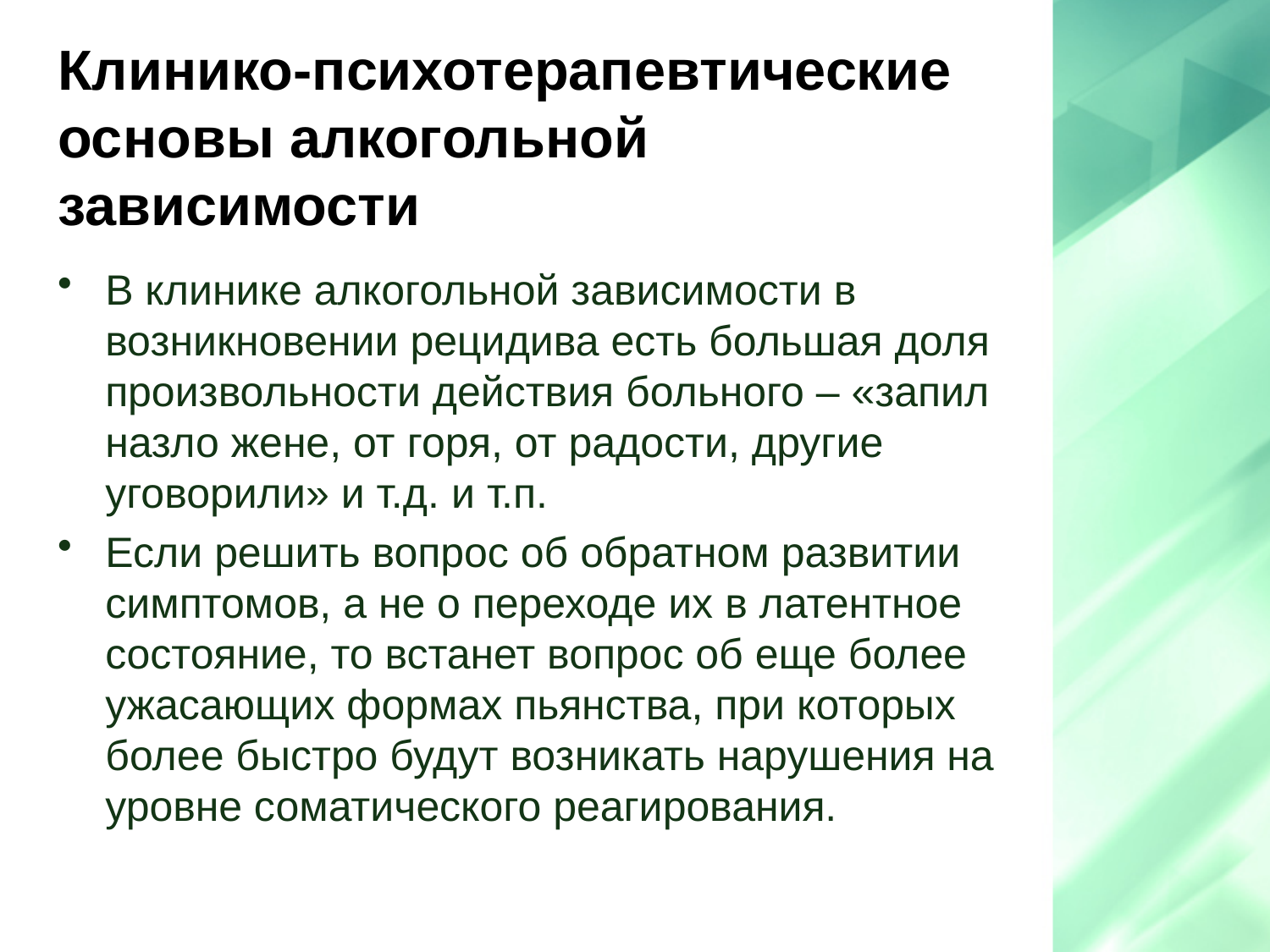

# Клинико-психотерапевтические основы алкогольной зависимости
В клинике алкогольной зависимости в возникновении рецидива есть большая доля произвольности действия больного – «запил назло жене, от горя, от радости, другие уговорили» и т.д. и т.п.
Если решить вопрос об обратном развитии симптомов, а не о переходе их в латентное состояние, то встанет вопрос об еще более ужасающих формах пьянства, при которых более быстро будут возникать нарушения на уровне соматического реагирования.